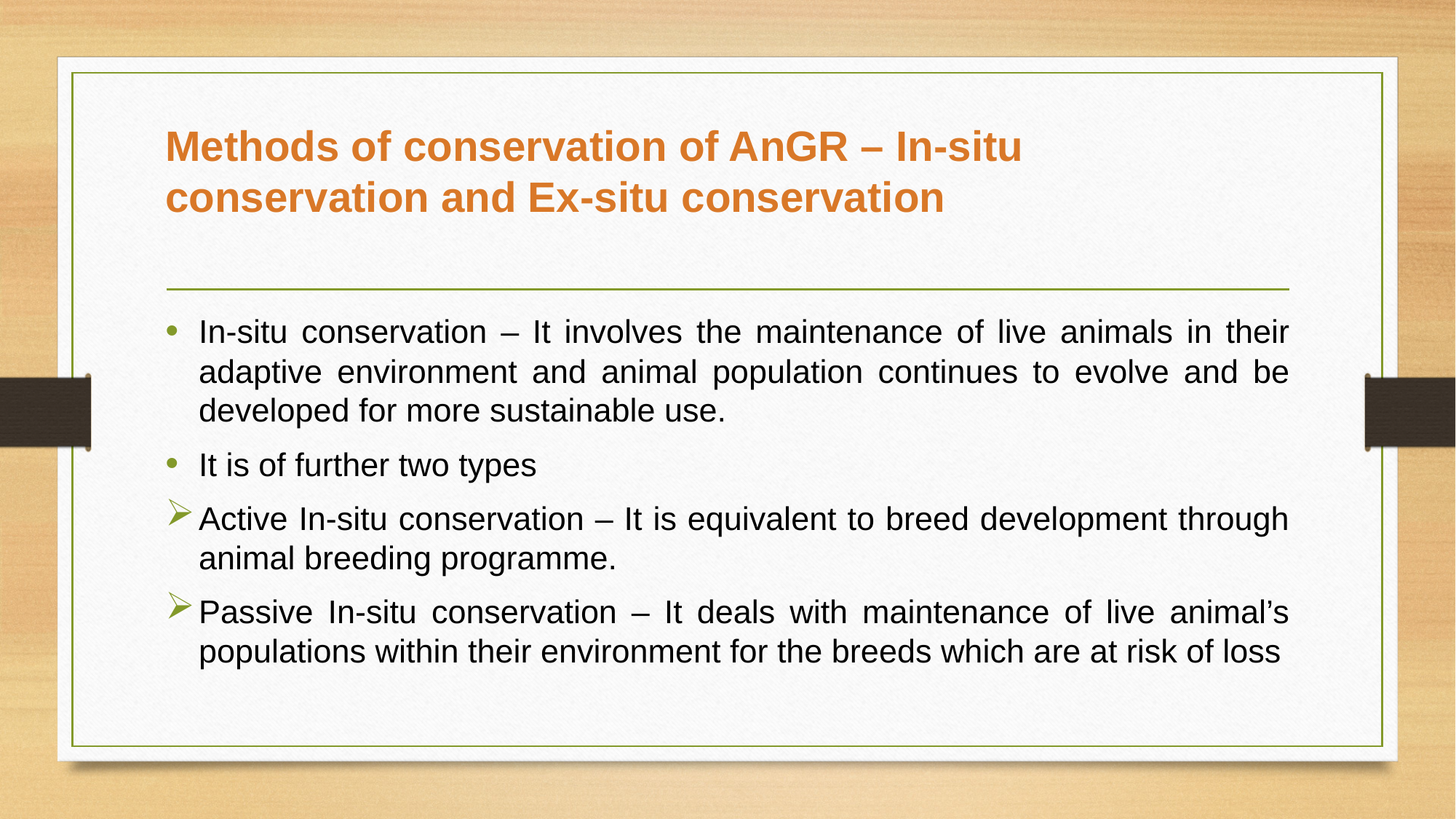

# Methods of conservation of AnGR – In-situ conservation and Ex-situ conservation
In-situ conservation – It involves the maintenance of live animals in their adaptive environment and animal population continues to evolve and be developed for more sustainable use.
It is of further two types
Active In-situ conservation – It is equivalent to breed development through animal breeding programme.
Passive In-situ conservation – It deals with maintenance of live animal’s populations within their environment for the breeds which are at risk of loss